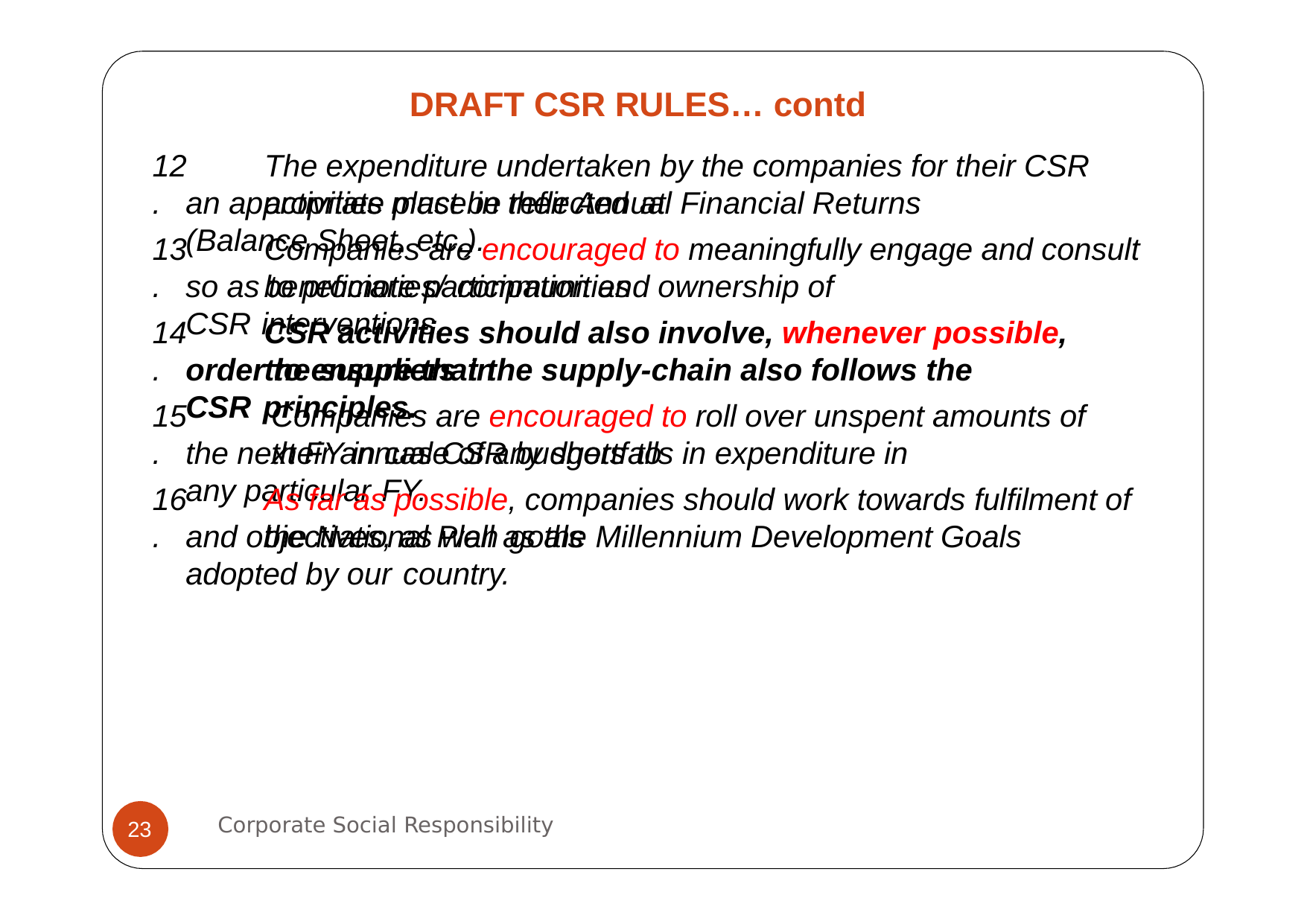

# DRAFT CSR RULES… contd
12.
The expenditure undertaken by the companies for their CSR activities must be reflected at
an appropriate place in their Annual Financial Returns (Balance Sheet, etc.).
13.
Companies are encouraged to meaningfully engage and consult beneficiaries/ communities
so as to promote participation and ownership of CSR interventions.
14.
CSR activities should also involve, whenever possible, the suppliers in
order to ensure that the supply-chain also follows the CSR principles.
15.
Companies are encouraged to roll over unspent amounts of their annual CSR budgets to
the next FY in case of any shortfalls in expenditure in any particular FY.
16.
As far as possible, companies should work towards fulfilment of the National Plan goals
and objectives, as well as the Millennium Development Goals adopted by our country.

Corporate Social Responsibility
23